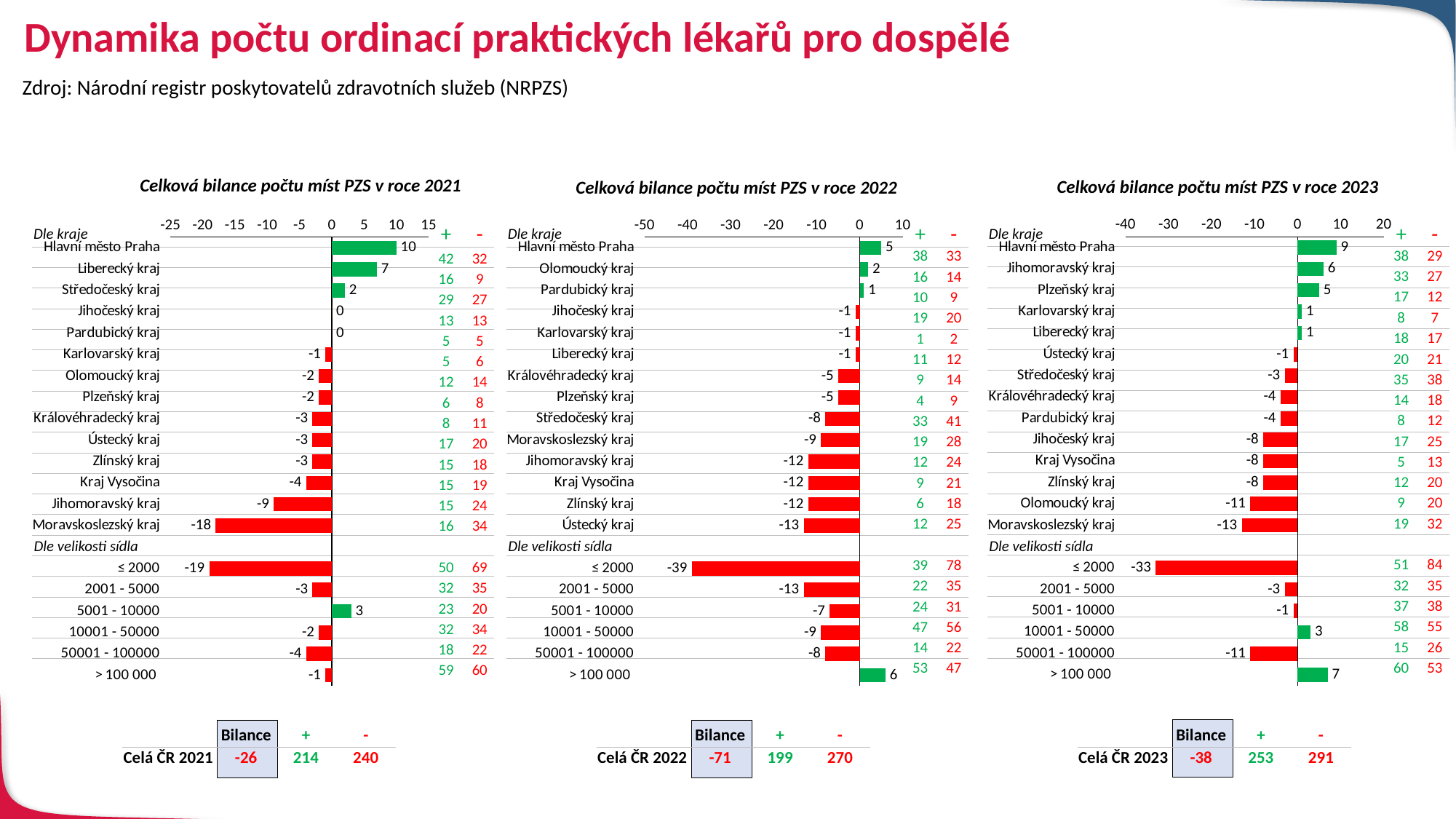

# Dynamika počtu ordinací praktických lékařů pro dospělé
Zdroj: Národní registr poskytovatelů zdravotních služeb (NRPZS)
Celková bilance počtu míst PZS v roce 2021
Celková bilance počtu míst PZS v roce 2023
Celková bilance počtu míst PZS v roce 2022

### Chart

| Category | Column2 | Sloupec1 | Sloupec2 |
|---|---|---|---|
| Hlavní město Praha | 9.0 | None | None |
| Jihomoravský kraj | 6.0 | None | None |
| Plzeňský kraj | 5.0 | None | None |
| Karlovarský kraj | 1.0 | None | None |
| Liberecký kraj | 1.0 | None | None |
| Ústecký kraj | -1.0 | None | None |
| Středočeský kraj | -3.0 | None | None |
| Královéhradecký kraj | -4.0 | None | None |
| Pardubický kraj | -4.0 | None | None |
| Jihočeský kraj | -8.0 | None | None |
| Kraj Vysočina | -8.0 | None | None |
| Zlínský kraj | -8.0 | None | None |
| Olomoucký kraj | -11.0 | None | None |
| Moravskoslezský kraj | -13.0 | None | None |
|  | None | None | None |
| ≤ 2000 | -33.0 | None | None |
| 2001 - 5000 | -3.0 | None | None |
| 5001 - 10000 | -1.0 | None | None |
| 10001 - 50000 | 3.0 | None | None |
| 50001 - 100000 | -11.0 | None | None |
| > 100 000  | 7.0 | None | None |

### Chart

| Category | Column2 | Sloupec1 | Sloupec2 |
|---|---|---|---|
| Hlavní město Praha | 10.0 | None | None |
| Liberecký kraj | 7.0 | None | None |
| Středočeský kraj | 2.0 | None | None |
| Jihočeský kraj | 0.0 | None | None |
| Pardubický kraj | 0.0 | None | None |
| Karlovarský kraj | -1.0 | None | None |
| Olomoucký kraj | -2.0 | None | None |
| Plzeňský kraj | -2.0 | None | None |
| Královéhradecký kraj | -3.0 | None | None |
| Ústecký kraj | -3.0 | None | None |
| Zlínský kraj | -3.0 | None | None |
| Kraj Vysočina | -4.0 | None | None |
| Jihomoravský kraj | -9.0 | None | None |
| Moravskoslezský kraj | -18.0 | None | None |
|  | None | None | None |
| ≤ 2000 | -19.0 | None | None |
| 2001 - 5000 | -3.0 | None | None |
| 5001 - 10000 | 3.0 | None | None |
| 10001 - 50000 | -2.0 | None | None |
| 50001 - 100000 | -4.0 | None | None |
| > 100 000  | -1.0 | None | None |

### Chart

| Category | Column2 | Sloupec1 | Sloupec2 |
|---|---|---|---|
| Hlavní město Praha | 5.0 | None | None |
| Olomoucký kraj | 2.0 | None | None |
| Pardubický kraj | 1.0 | None | None |
| Jihočeský kraj | -1.0 | None | None |
| Karlovarský kraj | -1.0 | None | None |
| Liberecký kraj | -1.0 | None | None |
| Královéhradecký kraj | -5.0 | None | None |
| Plzeňský kraj | -5.0 | None | None |
| Středočeský kraj | -8.0 | None | None |
| Moravskoslezský kraj | -9.0 | None | None |
| Jihomoravský kraj | -12.0 | None | None |
| Kraj Vysočina | -12.0 | None | None |
| Zlínský kraj | -12.0 | None | None |
| Ústecký kraj | -13.0 | None | None |
|  | None | None | None |
| ≤ 2000 | -39.0 | None | None |
| 2001 - 5000 | -13.0 | None | None |
| 5001 - 10000 | -7.0 | None | None |
| 10001 - 50000 | -9.0 | None | None |
| 50001 - 100000 | -8.0 | None | None |
| > 100 000  | 6.0 | None | None |
Dle kraje
Dle kraje
Dle kraje
|  | + | - |
| --- | --- | --- |
|  | 38 | 29 |
|  | 33 | 27 |
|  | 17 | 12 |
|  | 8 | 7 |
|  | 18 | 17 |
|  | 20 | 21 |
|  | 35 | 38 |
|  | 14 | 18 |
|  | 8 | 12 |
|  | 17 | 25 |
|  | 5 | 13 |
|  | 12 | 20 |
|  | 9 | 20 |
|  | 19 | 32 |
|  |  |  |
|  | 51 | 84 |
|  | 32 | 35 |
|  | 37 | 38 |
|  | 58 | 55 |
|  | 15 | 26 |
|  | 60 | 53 |
|  | + | - |
| --- | --- | --- |
|  | 42 | 32 |
|  | 16 | 9 |
|  | 29 | 27 |
|  | 13 | 13 |
|  | 5 | 5 |
|  | 5 | 6 |
|  | 12 | 14 |
|  | 6 | 8 |
|  | 8 | 11 |
|  | 17 | 20 |
|  | 15 | 18 |
|  | 15 | 19 |
|  | 15 | 24 |
|  | 16 | 34 |
|  |  |  |
|  | 50 | 69 |
|  | 32 | 35 |
|  | 23 | 20 |
|  | 32 | 34 |
|  | 18 | 22 |
|  | 59 | 60 |
|  | + | - |
| --- | --- | --- |
|  | 38 | 33 |
|  | 16 | 14 |
|  | 10 | 9 |
|  | 19 | 20 |
|  | 1 | 2 |
|  | 11 | 12 |
|  | 9 | 14 |
|  | 4 | 9 |
|  | 33 | 41 |
|  | 19 | 28 |
|  | 12 | 24 |
|  | 9 | 21 |
|  | 6 | 18 |
|  | 12 | 25 |
|  |  |  |
|  | 39 | 78 |
|  | 22 | 35 |
|  | 24 | 31 |
|  | 47 | 56 |
|  | 14 | 22 |
|  | 53 | 47 |
Dle velikosti sídla
Dle velikosti sídla
Dle velikosti sídla

|  | Bilance | + | - |
| --- | --- | --- | --- |
| Celá ČR 2023 | -38 | 253 | 291 |
|  | Bilance | + | - |
| --- | --- | --- | --- |
| Celá ČR 2021 | -26 | 214 | 240 |
|  | Bilance | + | - |
| --- | --- | --- | --- |
| Celá ČR 2022 | -71 | 199 | 270 |